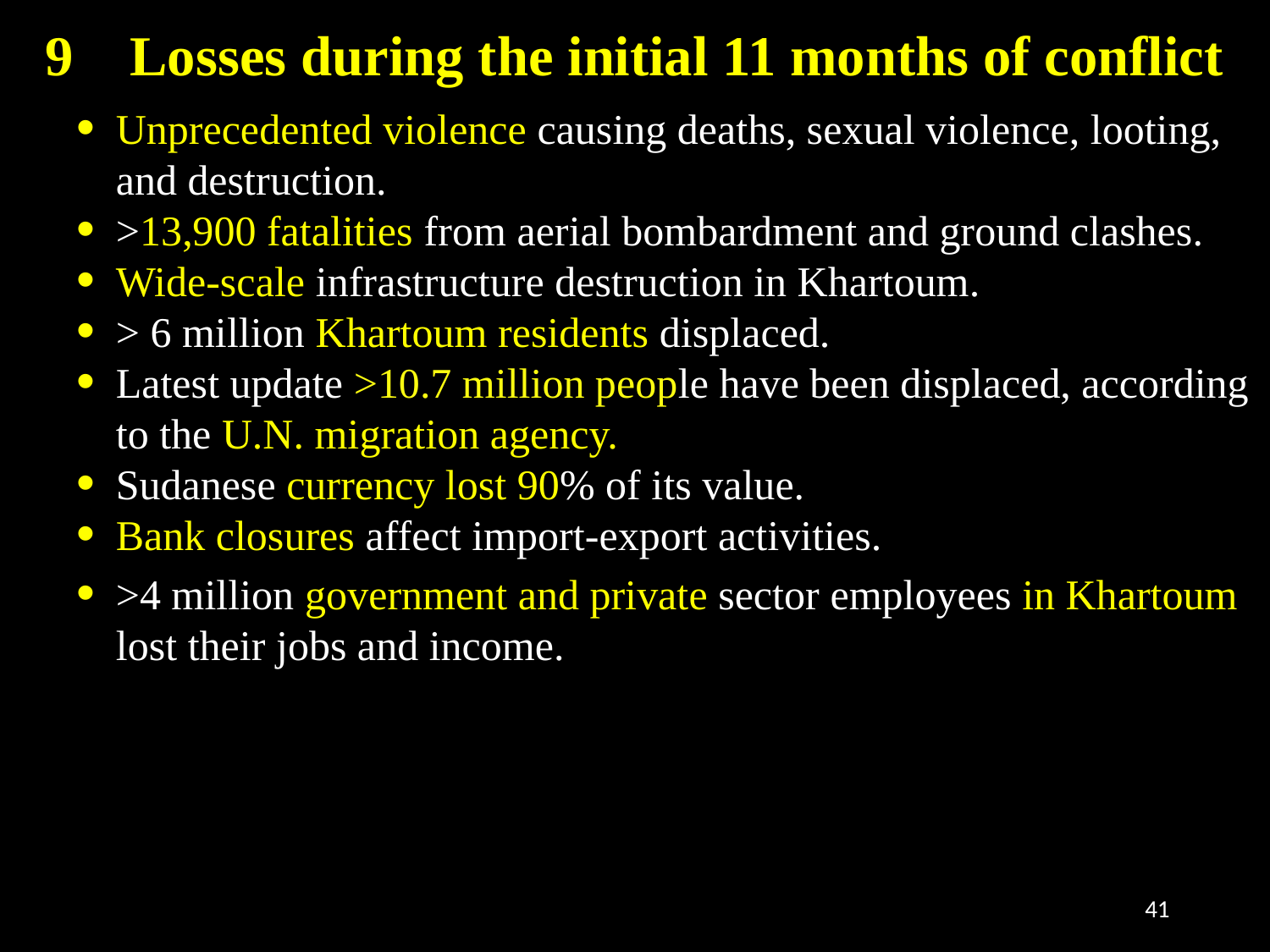

# 9    Losses during the initial 11 months of conflict
Unprecedented violence causing deaths, sexual violence, looting, and destruction.
>13,900 fatalities from aerial bombardment and ground clashes.
Wide-scale infrastructure destruction in Khartoum.
> 6 million Khartoum residents displaced.
Latest update >10.7 million people have been displaced, according to the U.N. migration agency.
Sudanese currency lost 90% of its value.
Bank closures affect import-export activities.
>4 million government and private sector employees in Khartoum lost their jobs and income.

41